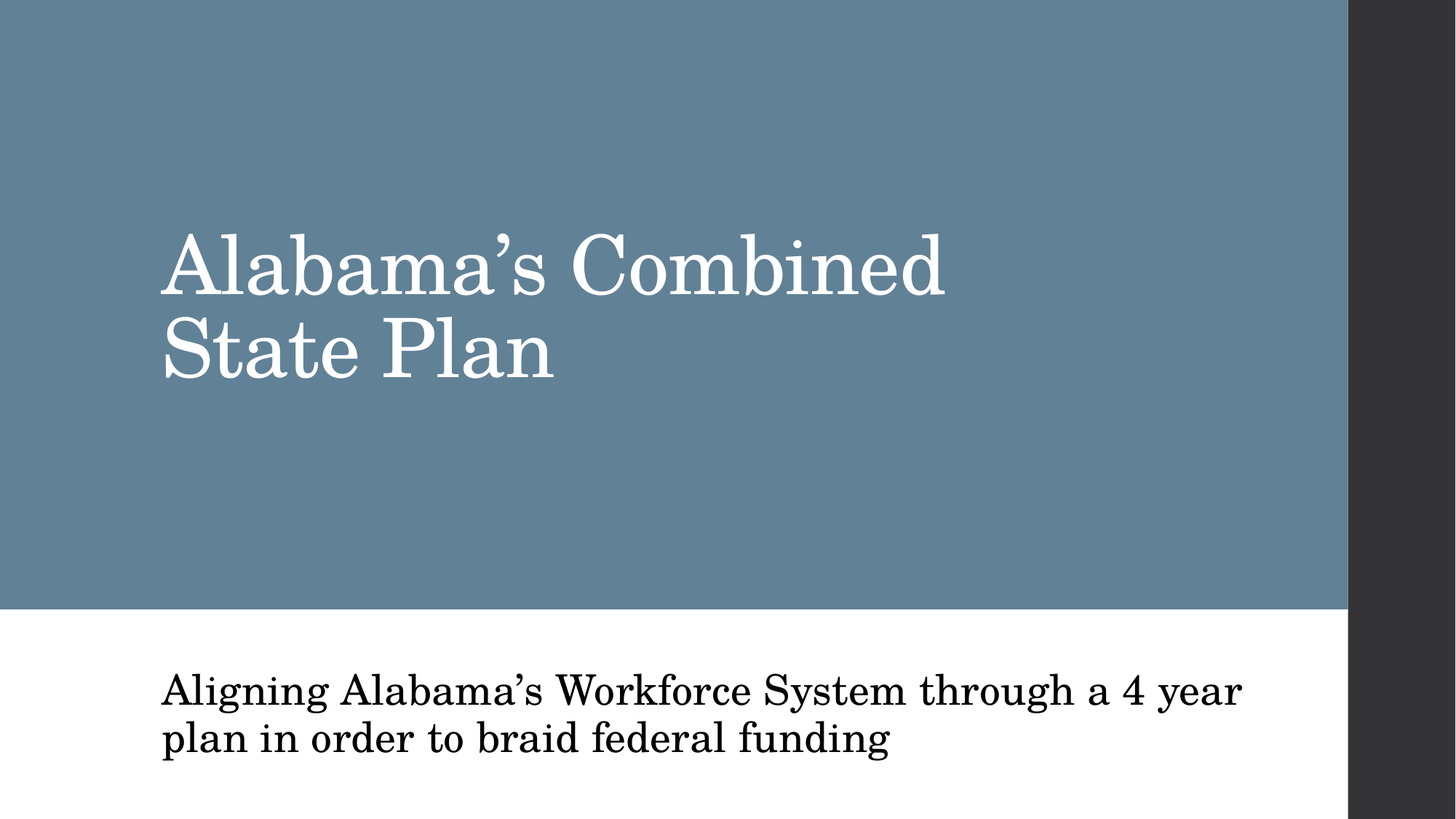

# Alabama’s Combined State Plan

Aligning Alabama’s Workforce System through a 4 year plan in order to braid federal funding